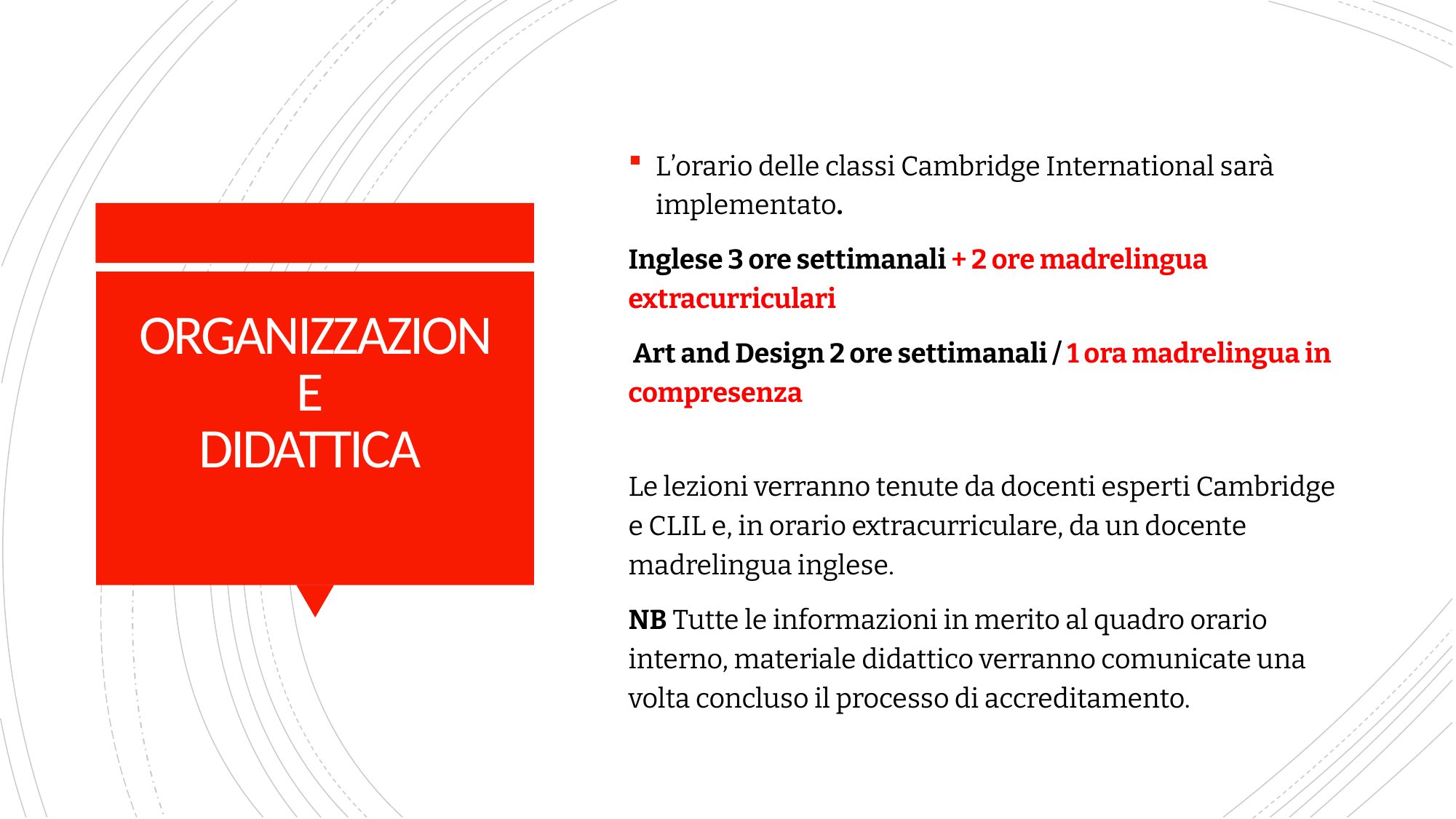

L’orario delle classi Cambridge International sarà implementato.
Inglese 3 ore settimanali + 2 ore madrelingua extracurriculari
 Art and Design 2 ore settimanali / 1 ora madrelingua in compresenza
Le lezioni verranno tenute da docenti esperti Cambridge e CLIL e, in orario extracurriculare, da un docente madrelingua inglese.
NB Tutte le informazioni in merito al quadro orario interno, materiale didattico verranno comunicate una volta concluso il processo di accreditamento.
# ORGANIZZAZIONE DIDATTICA